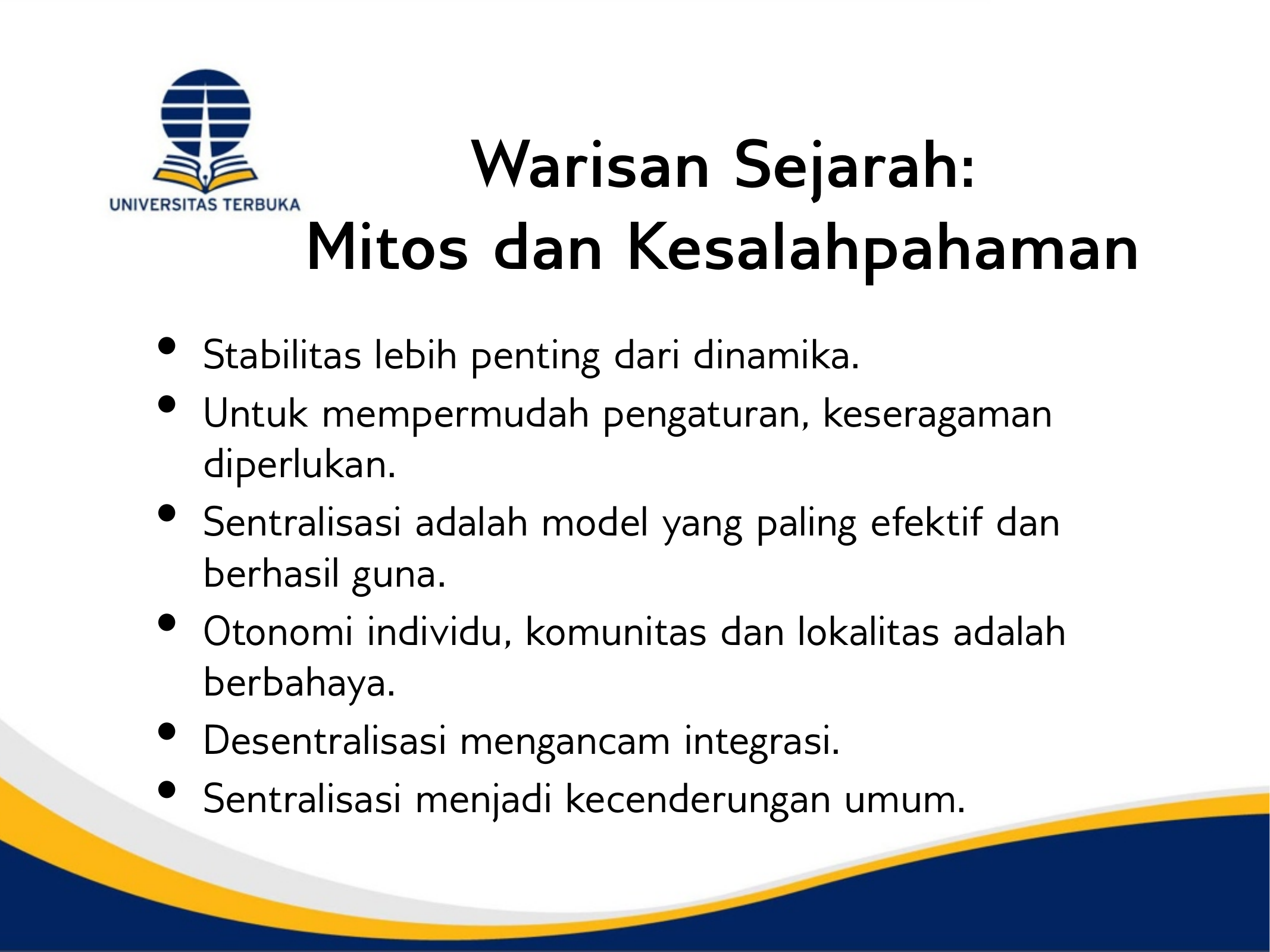

Warisan Sejarah:
        Mitos dan Kesalahpahaman
Stabilitas lebih penting dari dinamika.
Untuk mempermudah pengaturan, keseragaman diperlukan.
Sentralisasi adalah model yang paling efektif dan berhasil guna.
Otonomi individu, komunitas dan lokalitas adalah berbahaya.
Desentralisasi mengancam integrasi.
Sentralisasi menjadi kecenderungan umum.